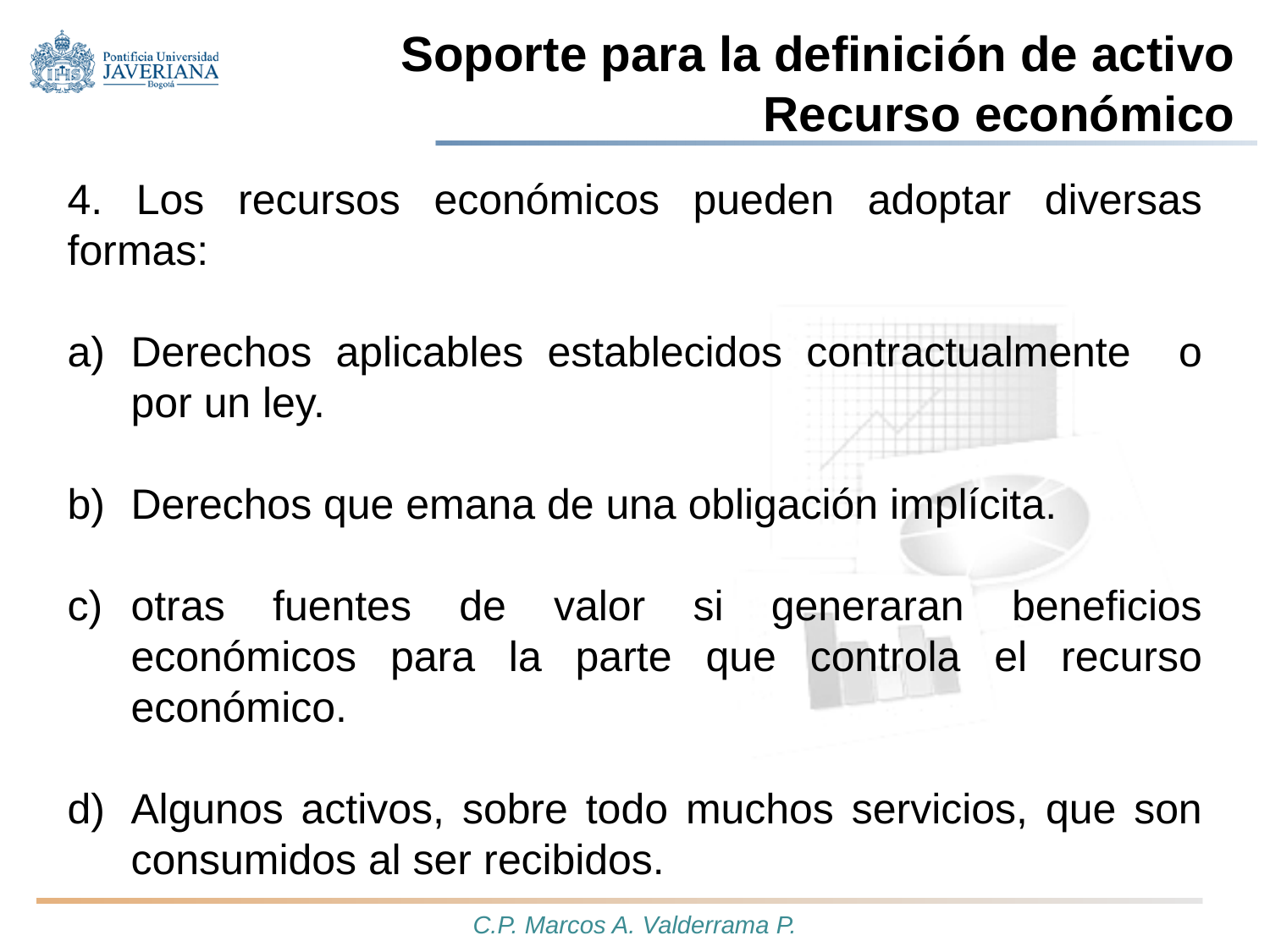

# Soporte para la definición de activo Recurso económico
4. Los recursos económicos pueden adoptar diversas formas:

Derechos aplicables establecidos contractualmente  o por un ley.

Derechos que emana de una obligación implícita.

otras fuentes de valor si generaran beneficios económicos para la parte que controla el recurso económico.

Algunos activos, sobre todo muchos servicios, que son consumidos al ser recibidos.